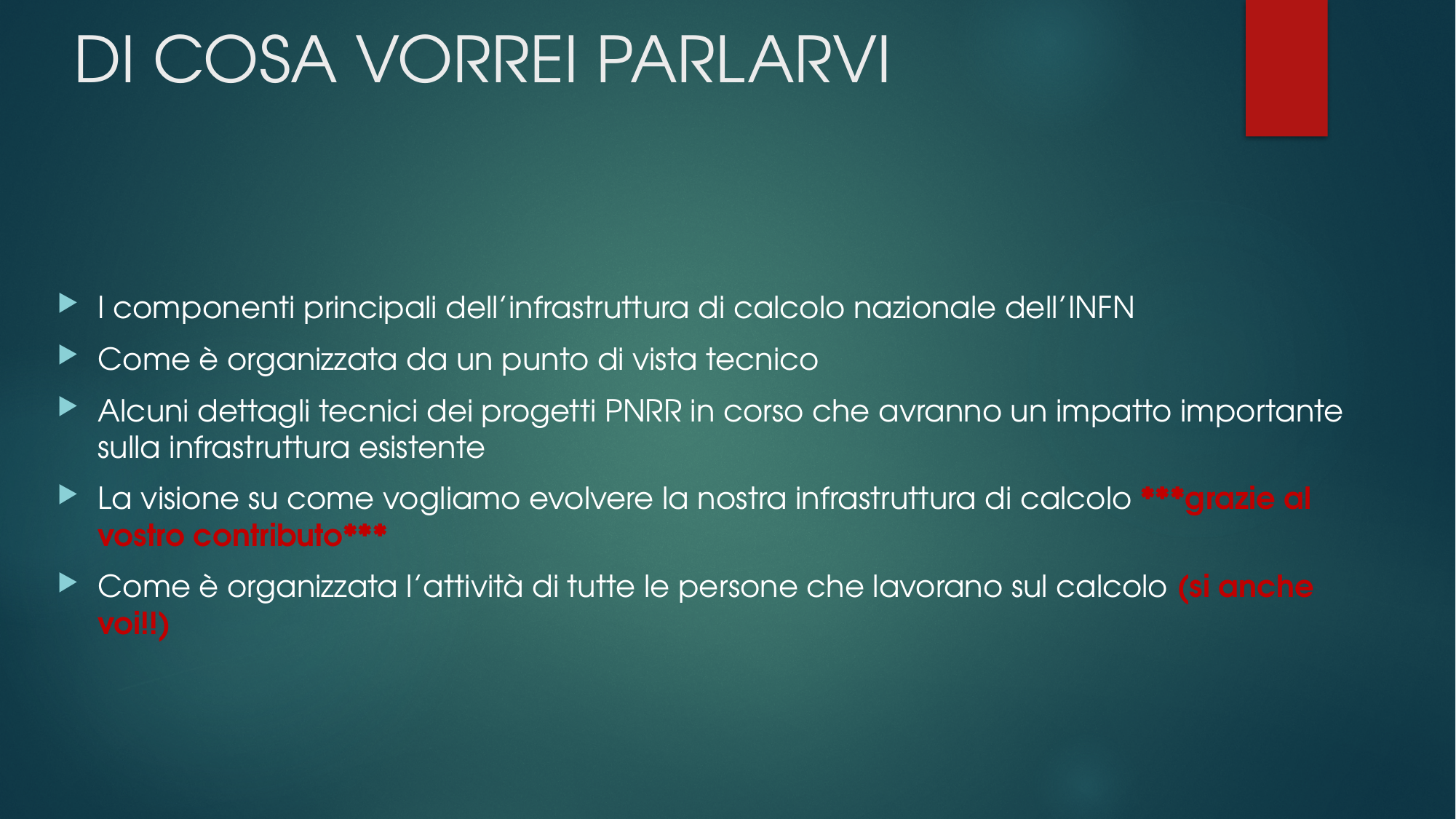

# DI COSA VORREI PARLARVI
I componenti principali dell’infrastruttura di calcolo nazionale dell’INFN
Come è organizzata da un punto di vista tecnico
Alcuni dettagli tecnici dei progetti PNRR in corso che avranno un impatto importante sulla infrastruttura esistente
La visione su come vogliamo evolvere la nostra infrastruttura di calcolo ***grazie al vostro contributo***
Come è organizzata l’attività di tutte le persone che lavorano sul calcolo (si anche voi!!)